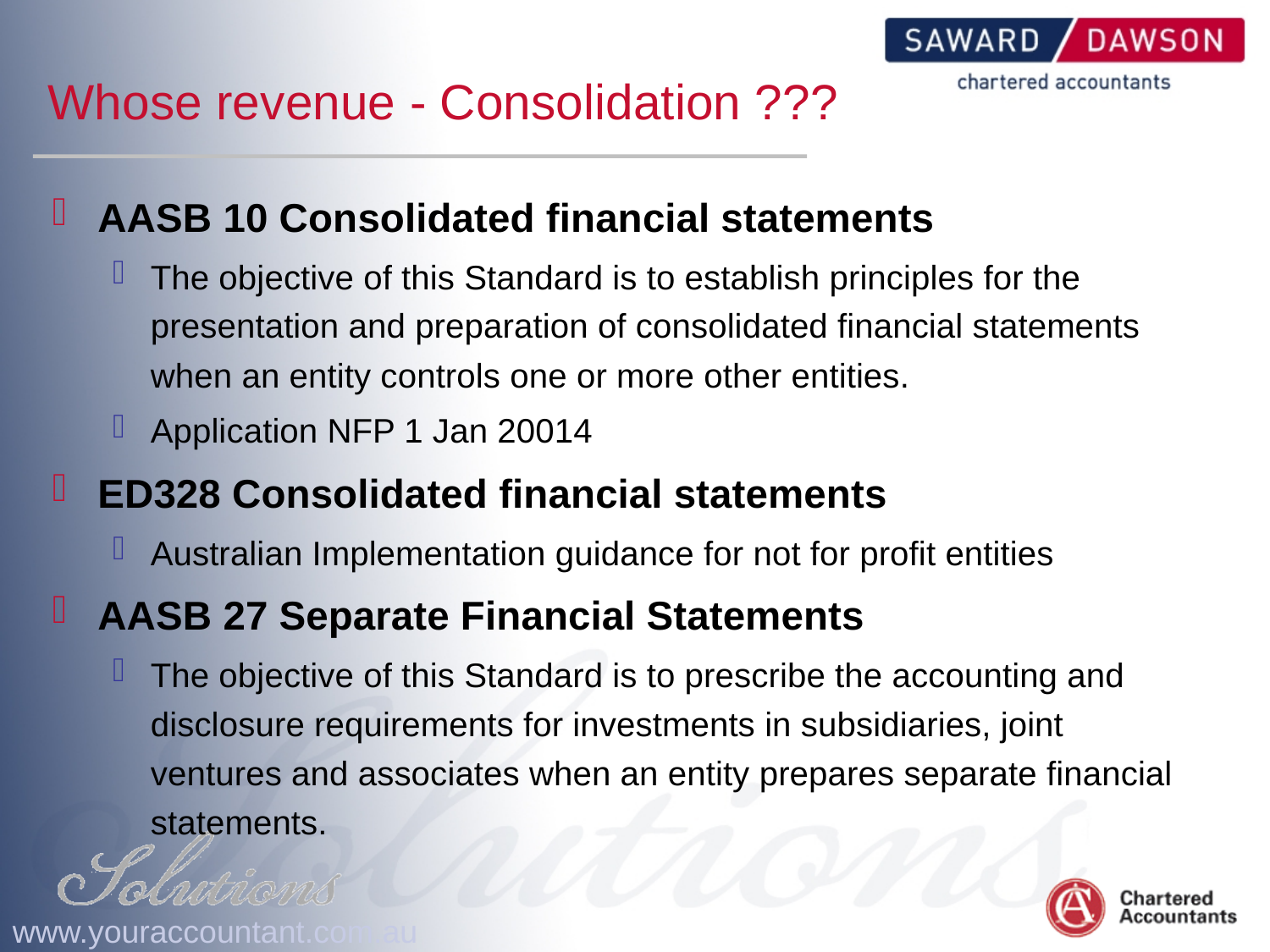

# Whose revenue - Consolidation ???
AASB 10 Consolidated financial statements
The objective of this Standard is to establish principles for the presentation and preparation of consolidated financial statements when an entity controls one or more other entities.
Application NFP 1 Jan 20014
ED328 Consolidated financial statements
Australian Implementation guidance for not for profit entities
AASB 27 Separate Financial Statements
The objective of this Standard is to prescribe the accounting and disclosure requirements for investments in subsidiaries, joint ventures and associates when an entity prepares separate financial statements.